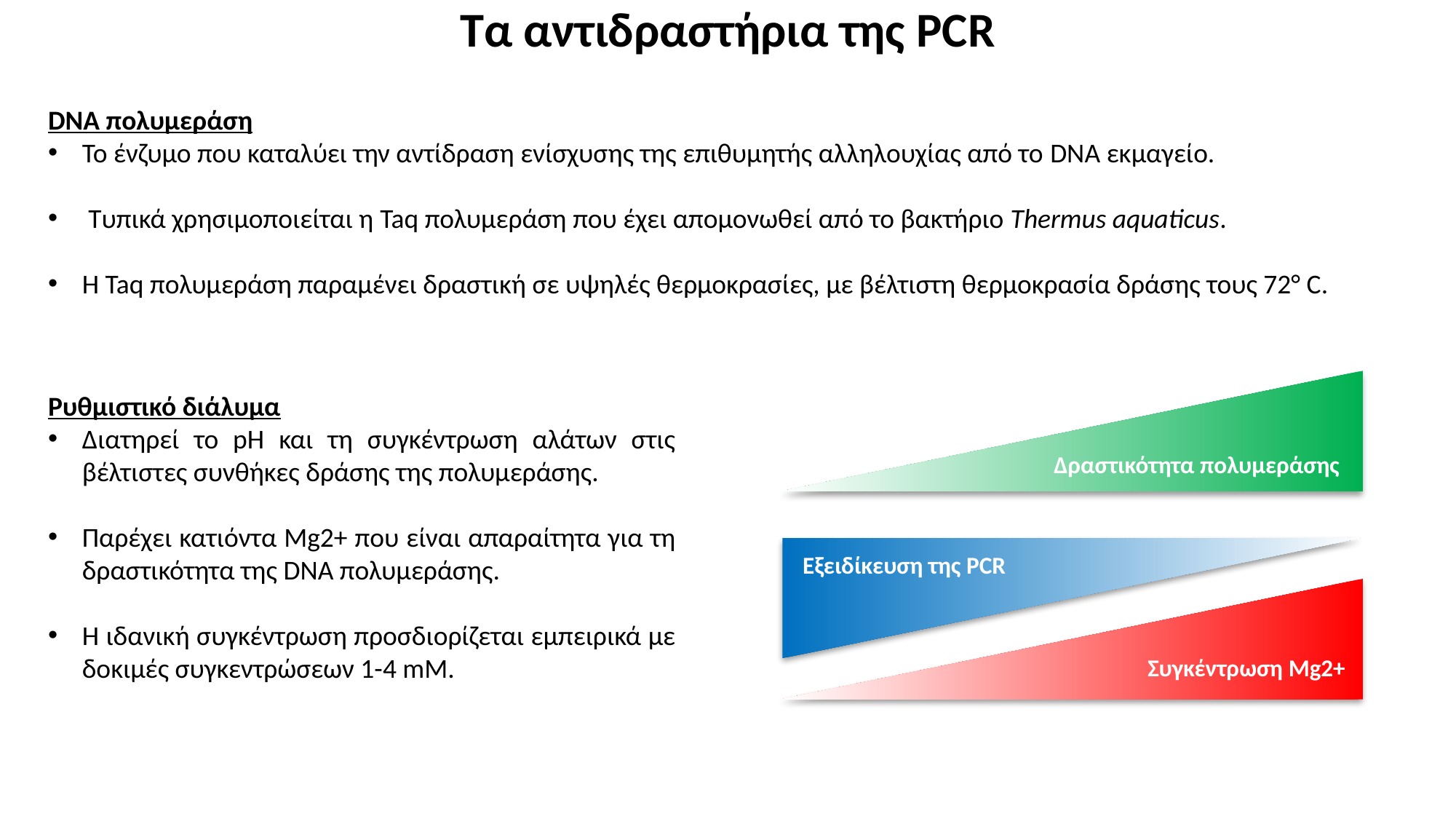

Τα αντιδραστήρια της PCR
DNA πολυμεράση
Το ένζυμο που καταλύει την αντίδραση ενίσχυσης της επιθυμητής αλληλουχίας από το DNA εκμαγείο.

 Τυπικά χρησιμοποιείται η Taq πολυμεράση που έχει απομονωθεί από το βακτήριο Thermus aquaticus.

Η Taq πολυμεράση παραμένει δραστική σε υψηλές θερμοκρασίες, με βέλτιστη θερμοκρασία δράσης τους 72° C.

Δραστικότητα πολυμεράσης

Εξειδίκευση της PCR

Συγκέντρωση Mg2+
Ρυθμιστικό διάλυμα
Διατηρεί το pH και τη συγκέντρωση αλάτων στις βέλτιστες συνθήκες δράσης της πολυμεράσης.

Παρέχει κατιόντα Mg2+ που είναι απαραίτητα για τη δραστικότητα της DNA πολυμεράσης.

Η ιδανική συγκέντρωση προσδιορίζεται εμπειρικά με δοκιμές συγκεντρώσεων 1-4 mM.